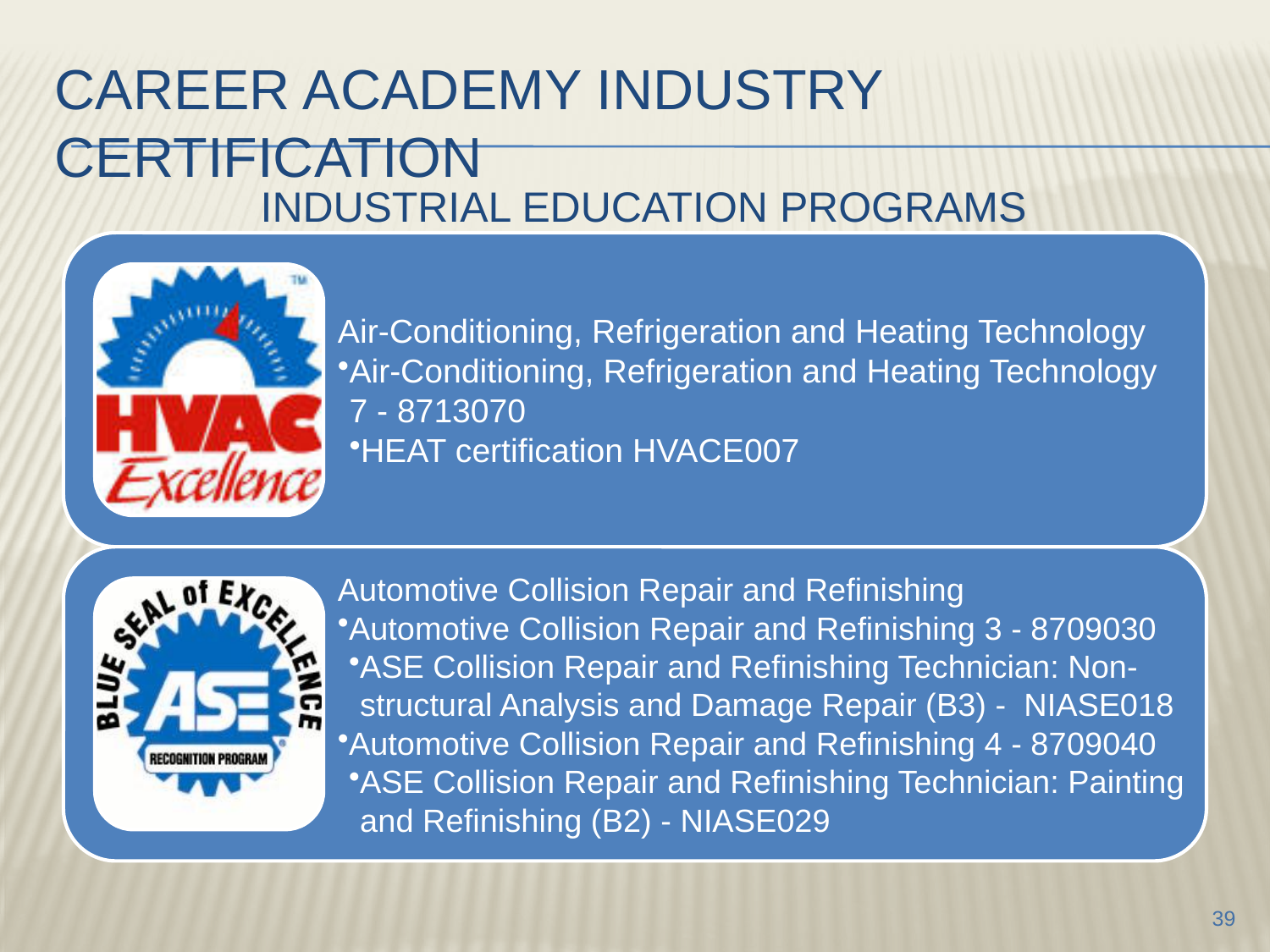

# Career Academy Industry Certification
Industrial Education Programs
Air-Conditioning, Refrigeration and Heating Technology
Air-Conditioning, Refrigeration and Heating Technology  7 - 8713070
HEAT certification HVACE007
Automotive Collision Repair and Refinishing
Automotive Collision Repair and Refinishing 3 - 8709030
Automotive Collision Repair and Refinishing 4 - 8709040
ASE Collision Repair and Refinishing Technician: Non-structural Analysis and Damage Repair (B3) -  NIASE018
ASE Collision Repair and Refinishing Technician: Painting and Refinishing (B2) - NIASE029
39